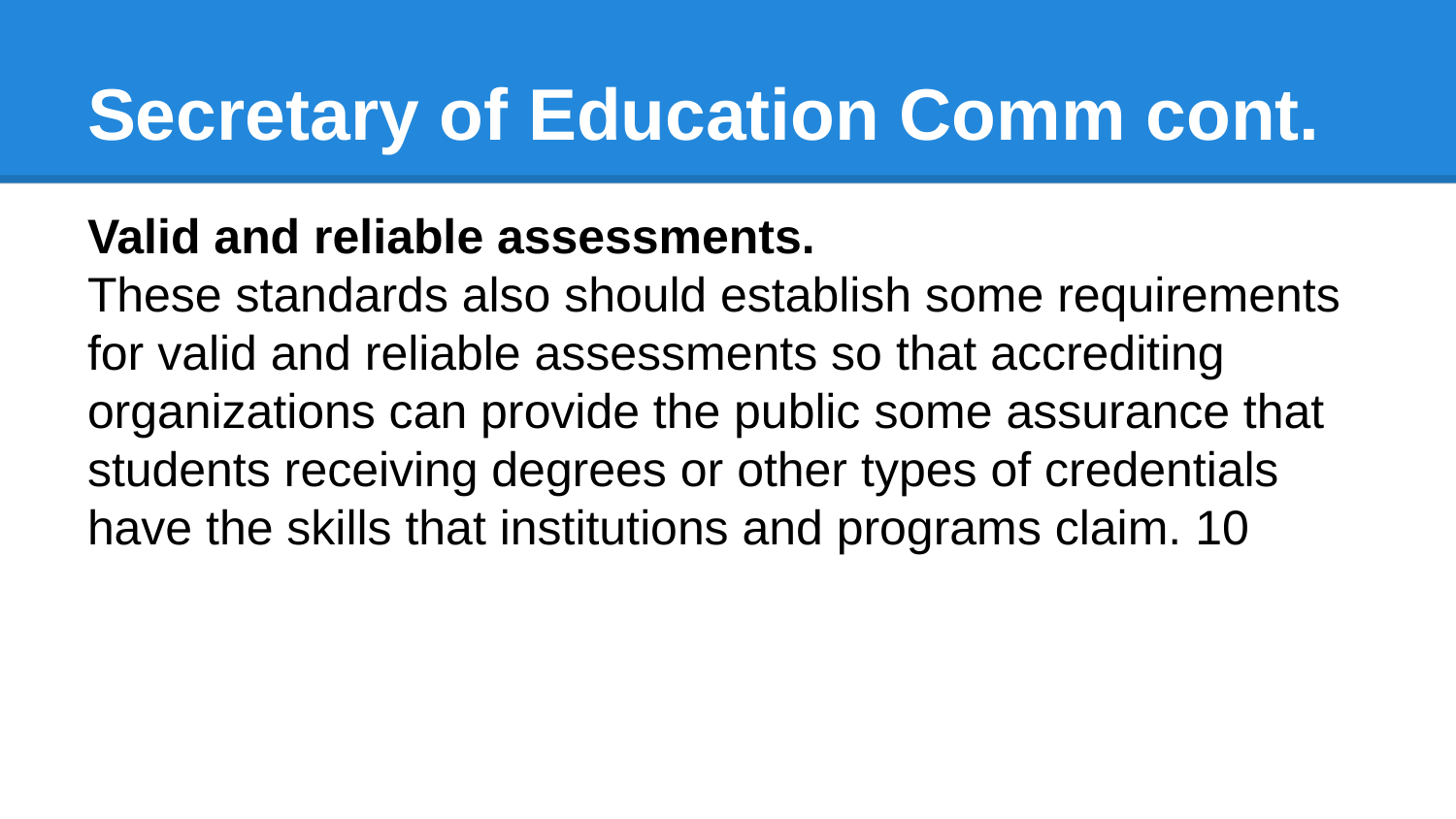

# Secretary of Education Comm cont.
Valid and reliable assessments.
These standards also should establish some requirements for valid and reliable assessments so that accrediting organizations can provide the public some assurance that students receiving degrees or other types of credentials have the skills that institutions and programs claim. 10